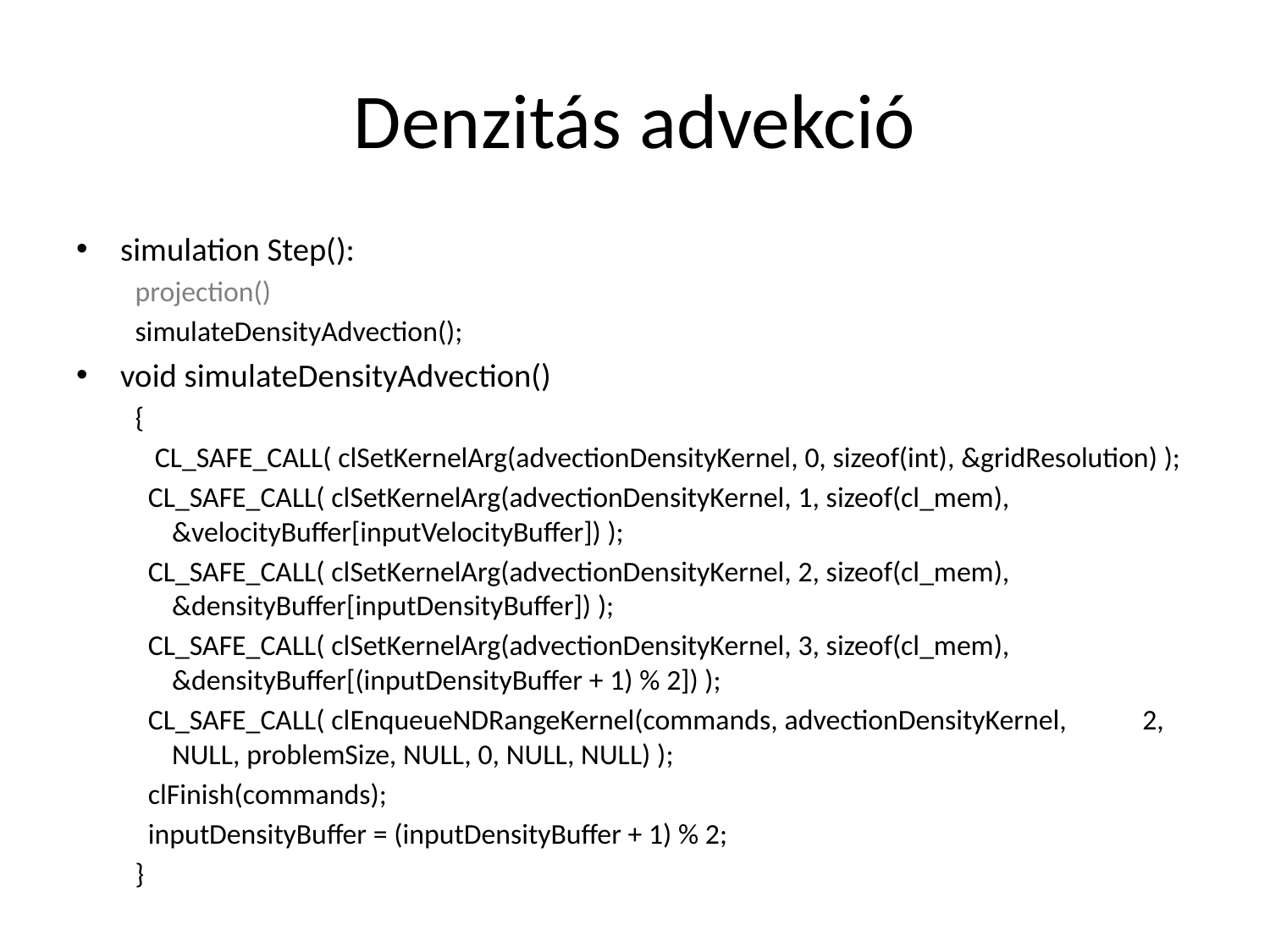

# Denzitás advekció
simulation Step():
projection()
simulateDensityAdvection();
void simulateDensityAdvection()
{
   CL_SAFE_CALL( clSetKernelArg(advectionDensityKernel, 0, sizeof(int), &gridResolution) );
  CL_SAFE_CALL( clSetKernelArg(advectionDensityKernel, 1, sizeof(cl_mem), &velocityBuffer[inputVelocityBuffer]) );
  CL_SAFE_CALL( clSetKernelArg(advectionDensityKernel, 2, sizeof(cl_mem), &densityBuffer[inputDensityBuffer]) );
  CL_SAFE_CALL( clSetKernelArg(advectionDensityKernel, 3, sizeof(cl_mem), &densityBuffer[(inputDensityBuffer + 1) % 2]) );
  CL_SAFE_CALL( clEnqueueNDRangeKernel(commands, advectionDensityKernel,				  2, NULL, problemSize, NULL, 0, NULL, NULL) );
  clFinish(commands);
  inputDensityBuffer = (inputDensityBuffer + 1) % 2;
}